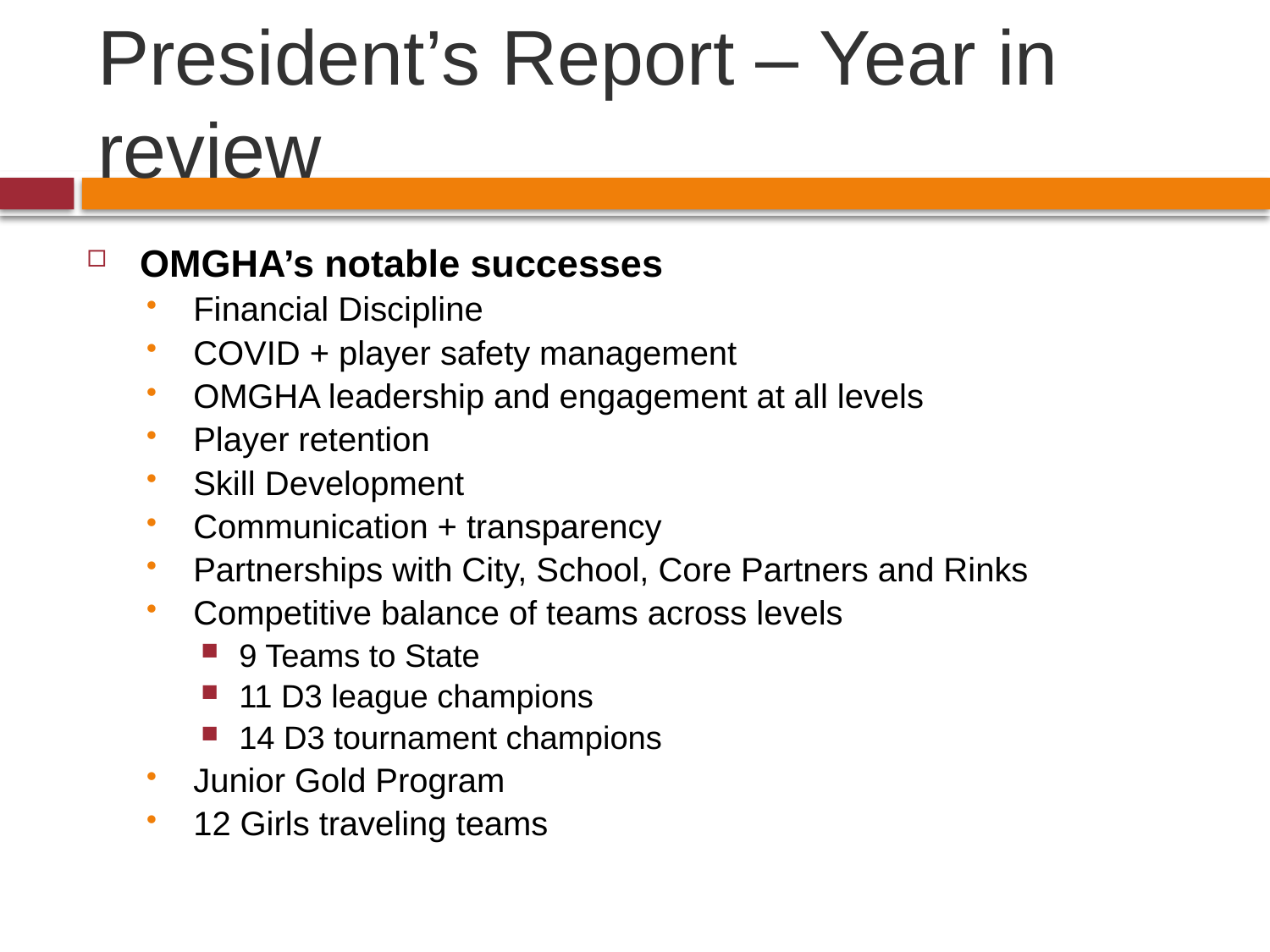

# President’s Report – Year in review
OMGHA’s notable successes
Financial Discipline
COVID + player safety management
OMGHA leadership and engagement at all levels
Player retention
Skill Development
Communication + transparency
Partnerships with City, School, Core Partners and Rinks
Competitive balance of teams across levels
9 Teams to State
11 D3 league champions
14 D3 tournament champions
Junior Gold Program
12 Girls traveling teams